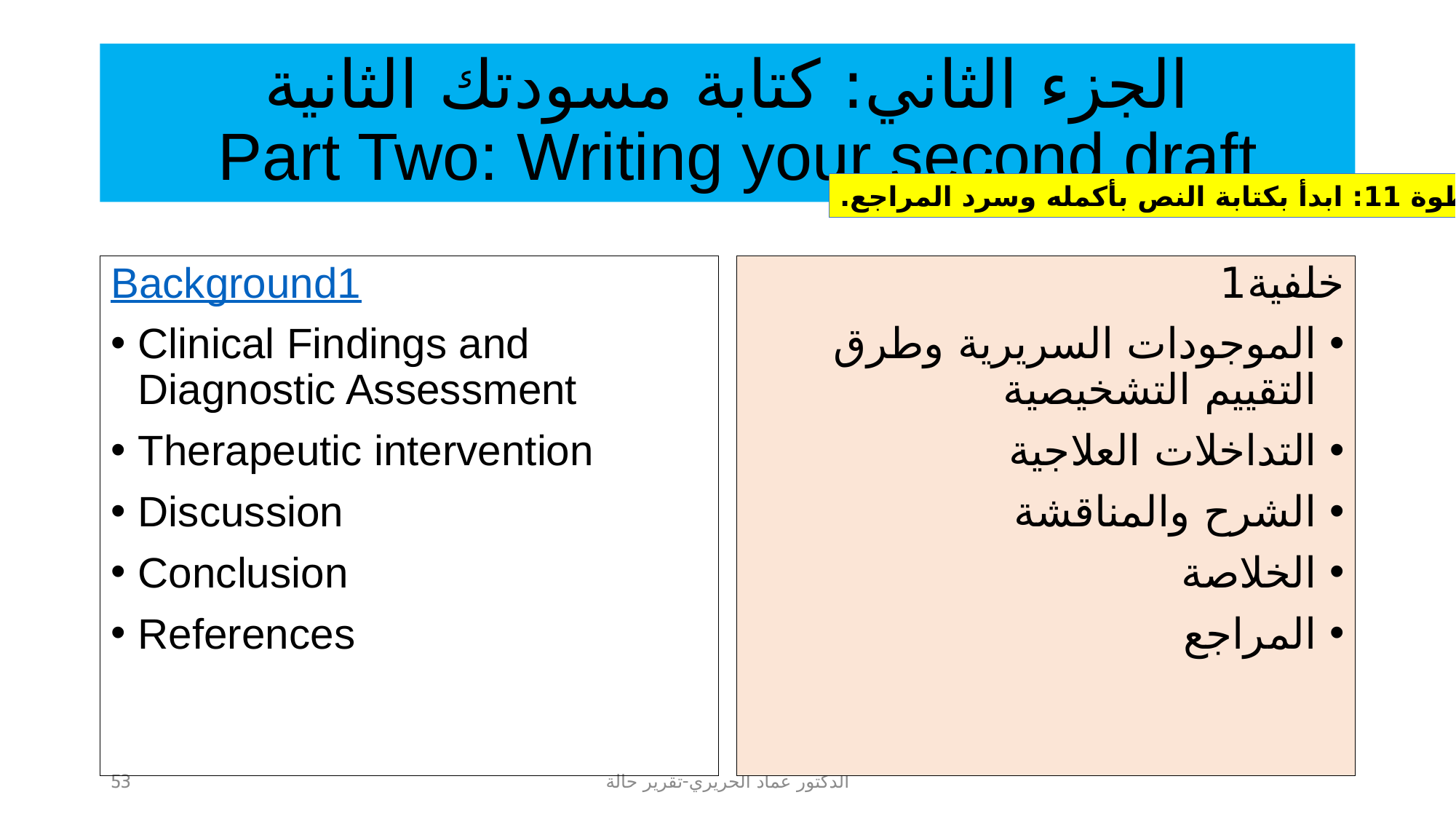

# الجزء الثاني: كتابة مسودتك الثانية Part Two: Writing your second draft
الخطوة 11: ابدأ بكتابة النص بأكمله وسرد المراجع.
Background1
Clinical Findings and Diagnostic Assessment
Therapeutic intervention
Discussion
Conclusion
References

خلفية1
الموجودات السريرية وطرق التقييم التشخيصية
التداخلات العلاجية
الشرح والمناقشة
الخلاصة
المراجع
53
الدكتور عماد الحريري-تقرير حالة